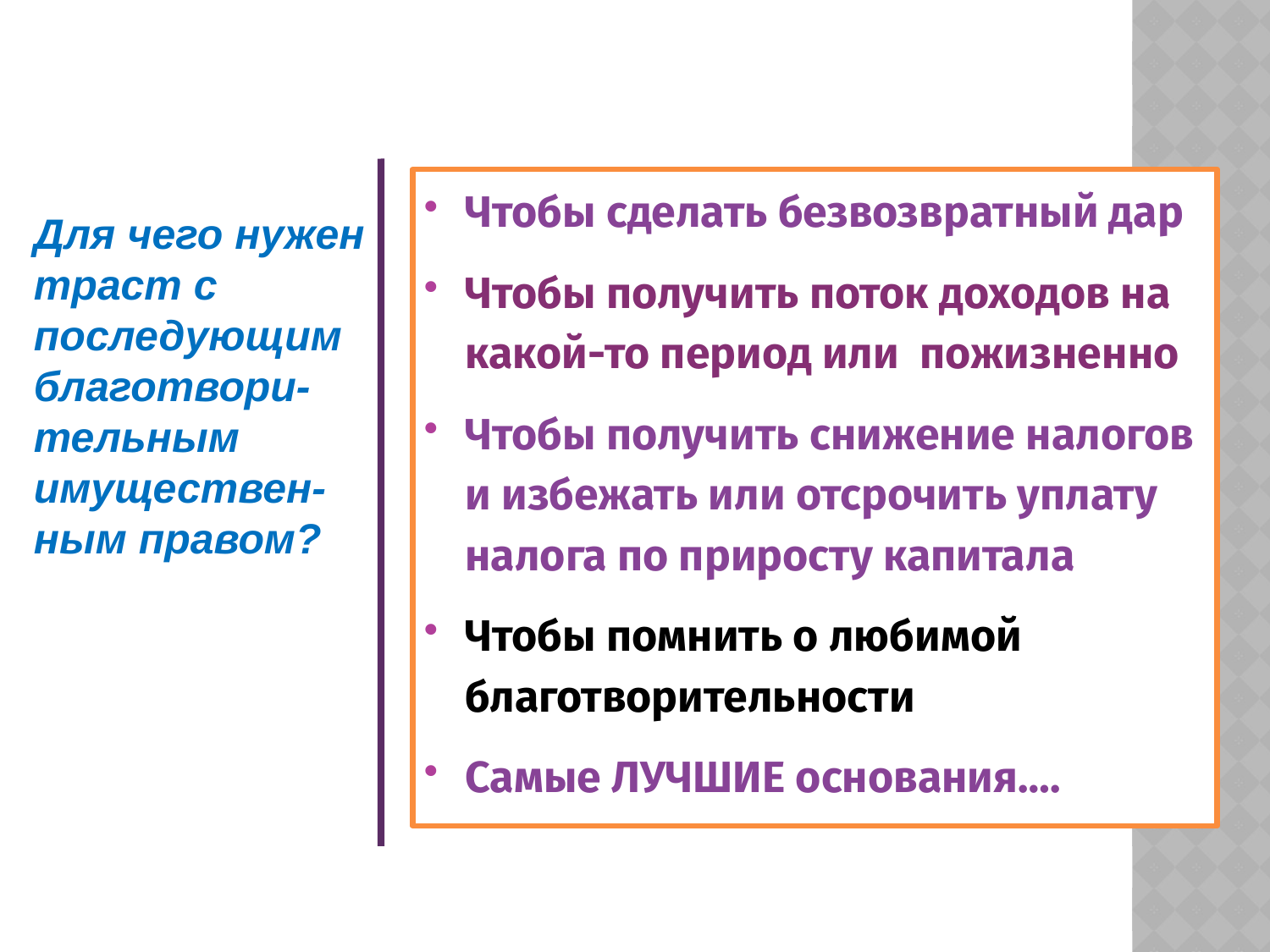

Чтобы сделать безвозвратный дар
Чтобы получить поток доходов на	 какой-то период или  пожизненно
Чтобы получить снижение налогов и избежать или отсрочить уплату налога по приросту капитала
Чтобы помнить о любимой благотворительности
Самые ЛУЧШИЕ основания….
Для чего нужен траст с последующим благотвори-тельным имуществен-ным правом?